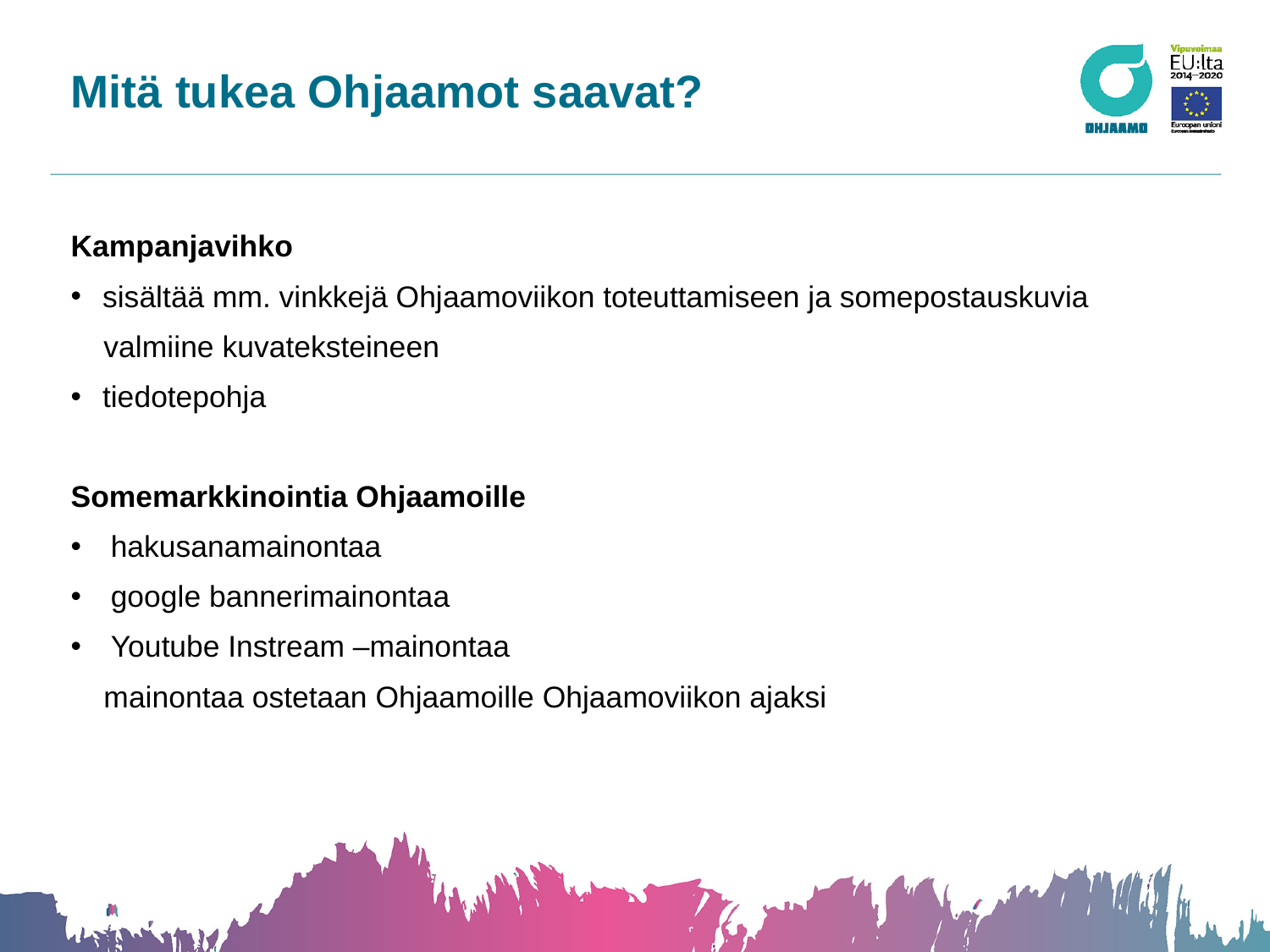

# Mitä tukea Ohjaamot saavat?
Kampanjavihko
sisältää mm. vinkkejä Ohjaamoviikon toteuttamiseen ja somepostauskuvia
    valmiine kuvateksteineen
tiedotepohja

Somemarkkinointia Ohjaamoille
 hakusanamainontaa
 google bannerimainontaa
 Youtube Instream –mainontaa
    mainontaa ostetaan Ohjaamoille Ohjaamoviikon ajaksi